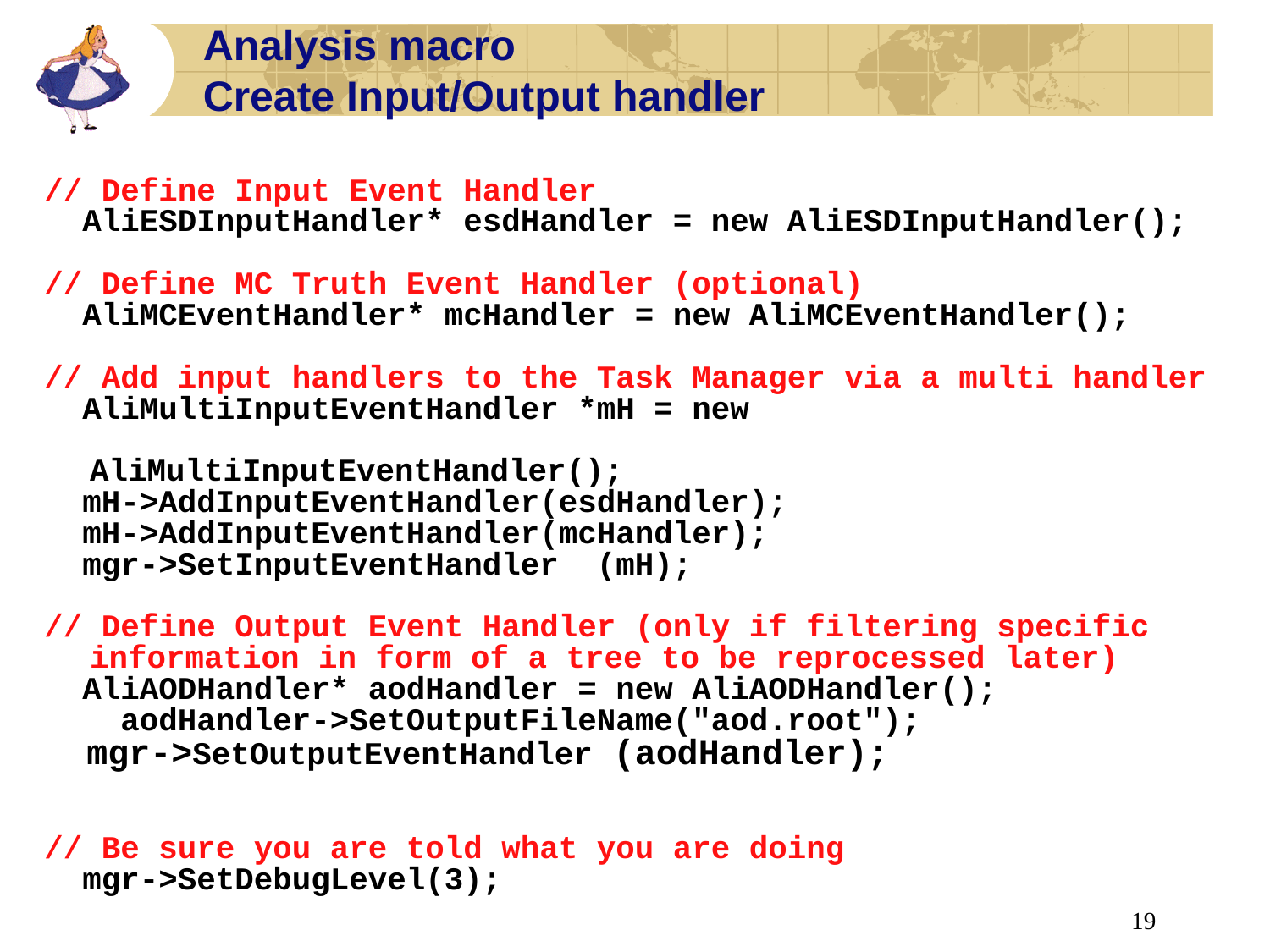

Analysis macro
Create Input/Output handler
// Define Input Event Handler
  AliESDInputHandler* esdHandler = new AliESDInputHandler();

// Define MC Truth Event Handler (optional)
  AliMCEventHandler* mcHandler = new AliMCEventHandler();

// Add input handlers to the Task Manager via a multi handler
  AliMultiInputEventHandler *mH = new
						AliMultiInputEventHandler();
  mH->AddInputEventHandler(esdHandler);
  mH->AddInputEventHandler(mcHandler);
  mgr->SetInputEventHandler  (mH);

// Define Output Event Handler (only if filtering specific information in form of a tree to be reprocessed later)
  AliAODHandler* aodHandler = new AliAODHandler();
    aodHandler->SetOutputFileName("aod.root");
  mgr->SetOutputEventHandler (aodHandler);

// Be sure you are told what you are doing
  mgr->SetDebugLevel(3);